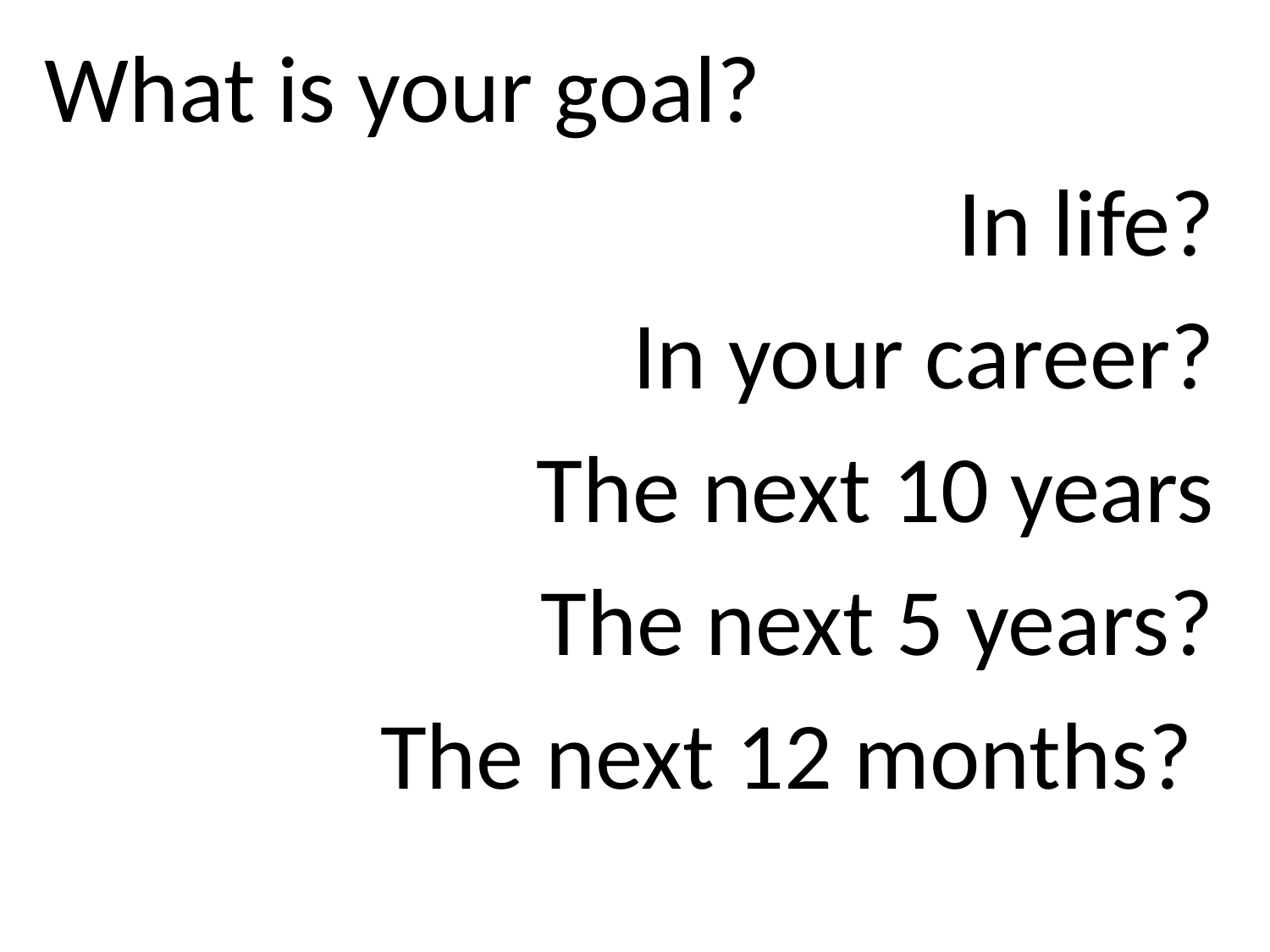

What is your goal?
In life?
In your career?
The next 10 years
The next 5 years?
The next 12 months?